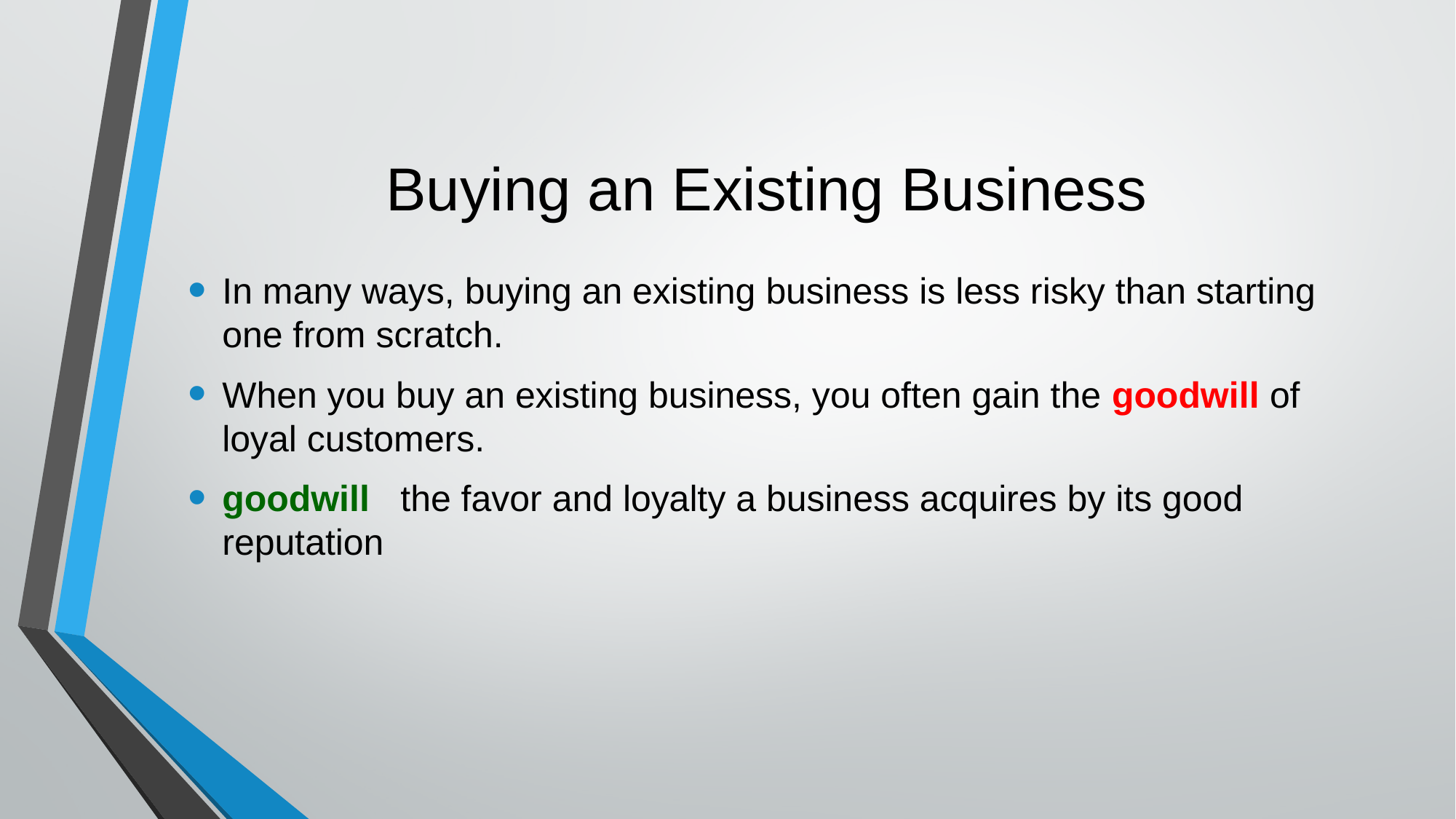

# Buying an Existing Business
In many ways, buying an existing business is less risky than starting one from scratch.
When you buy an existing business, you often gain the goodwill of loyal customers.
goodwill   the favor and loyalty a business acquires by its good reputation